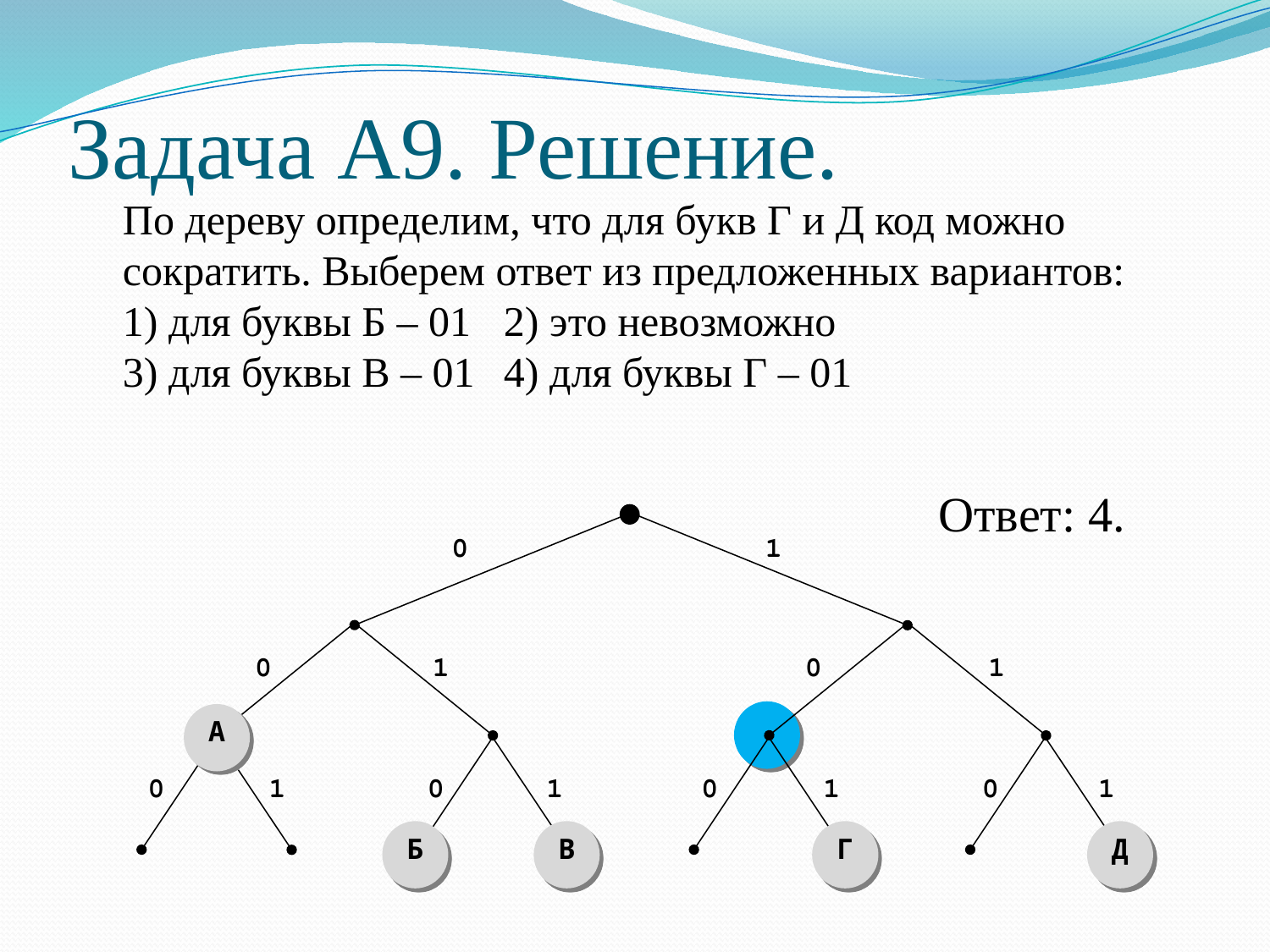

# Задача А9. Решение.
По дереву определим, что для букв Г и Д код можно сократить. Выберем ответ из предложенных вариантов:
1) для буквы Б – 01 	2) это невозможно
3) для буквы В – 01 	4) для буквы Г – 01

0
1

0
1
0
1

А

0
1
0
1
0
1
0
1
Б
В
Г
Д
Ответ: 4.